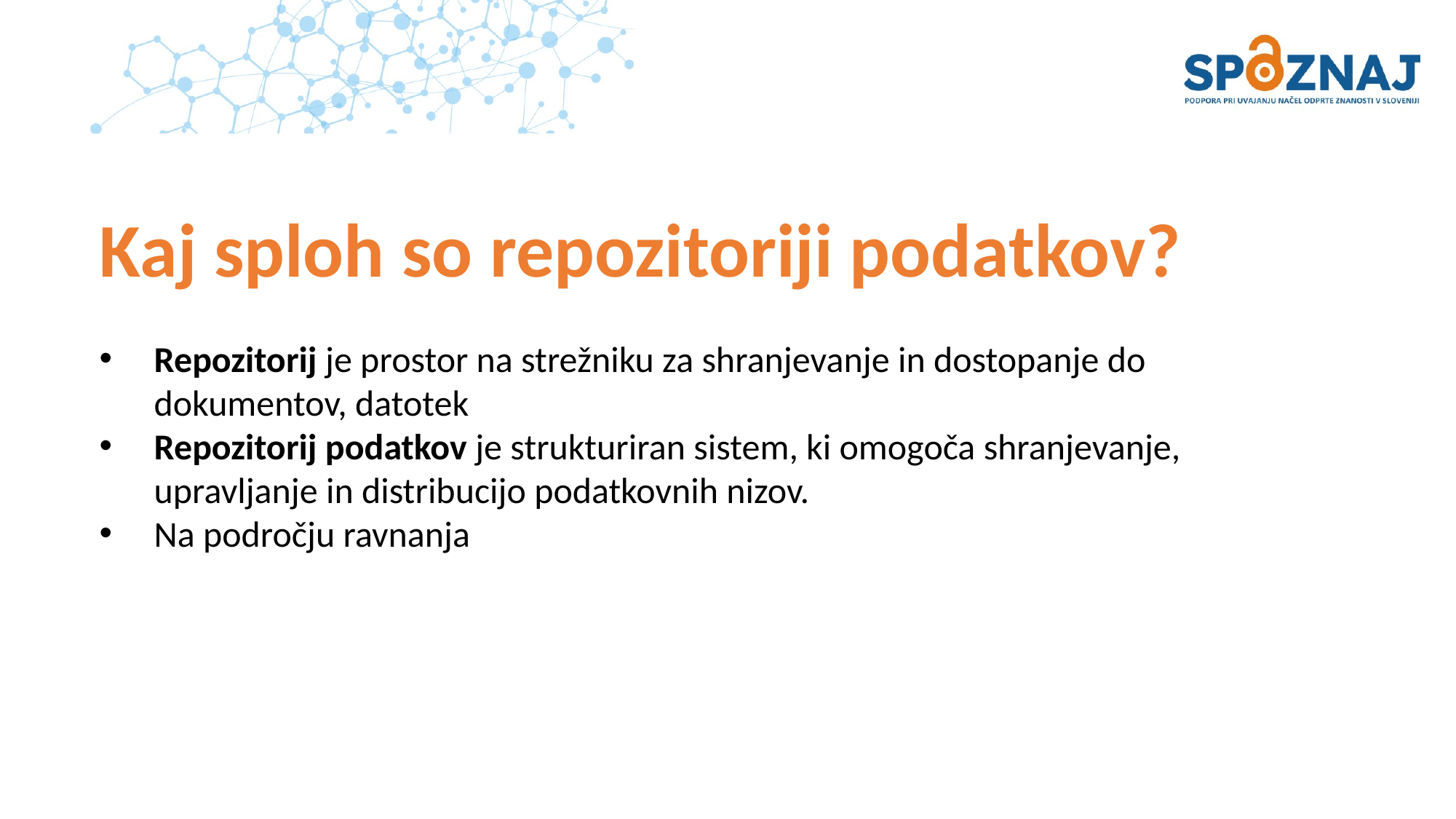

# Kaj sploh so repozitoriji podatkov?
Repozitorij je prostor na strežniku za shranjevanje in dostopanje do dokumentov, datotek
Repozitorij podatkov je strukturiran sistem, ki omogoča shranjevanje, upravljanje in distribucijo podatkovnih nizov.
Na področju ravnanja